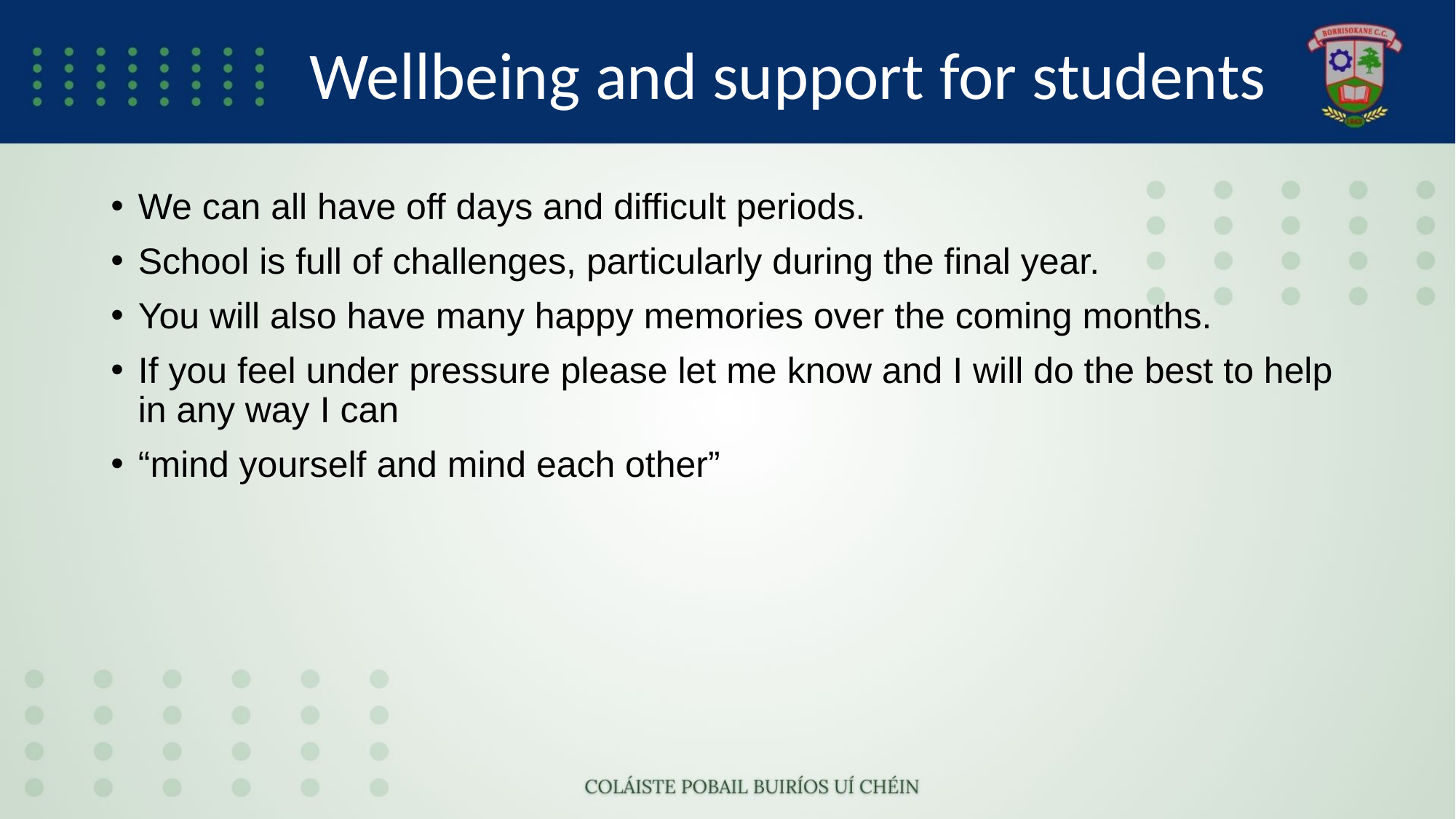

# Wellbeing and support for students
We can all have off days and difficult periods.
School is full of challenges, particularly during the final year.
You will also have many happy memories over the coming months.
If you feel under pressure please let me know and I will do the best to help in any way I can
“mind yourself and mind each other”